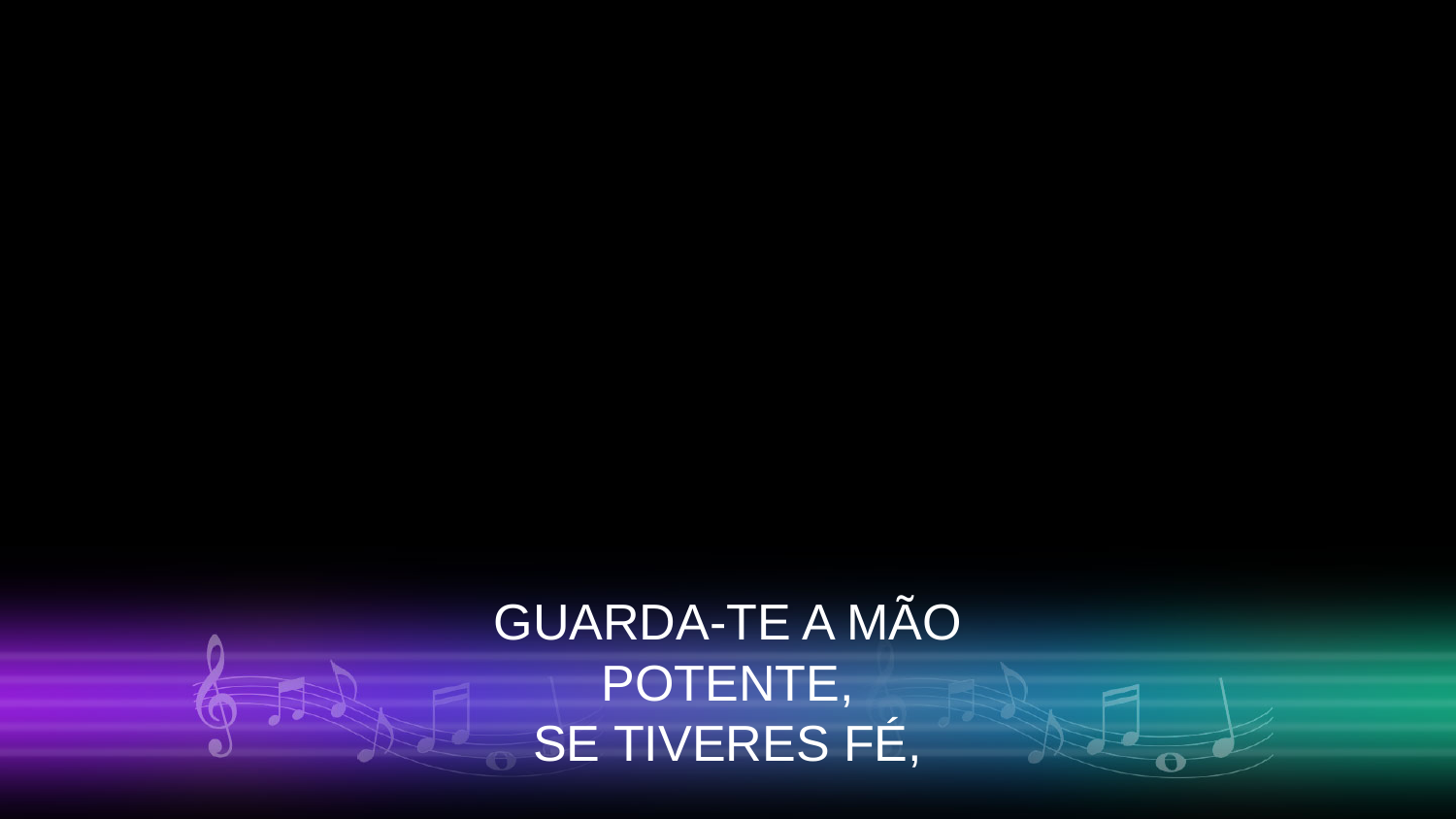

GUARDA-TE A MÃO POTENTE,
SE TIVERES FÉ,